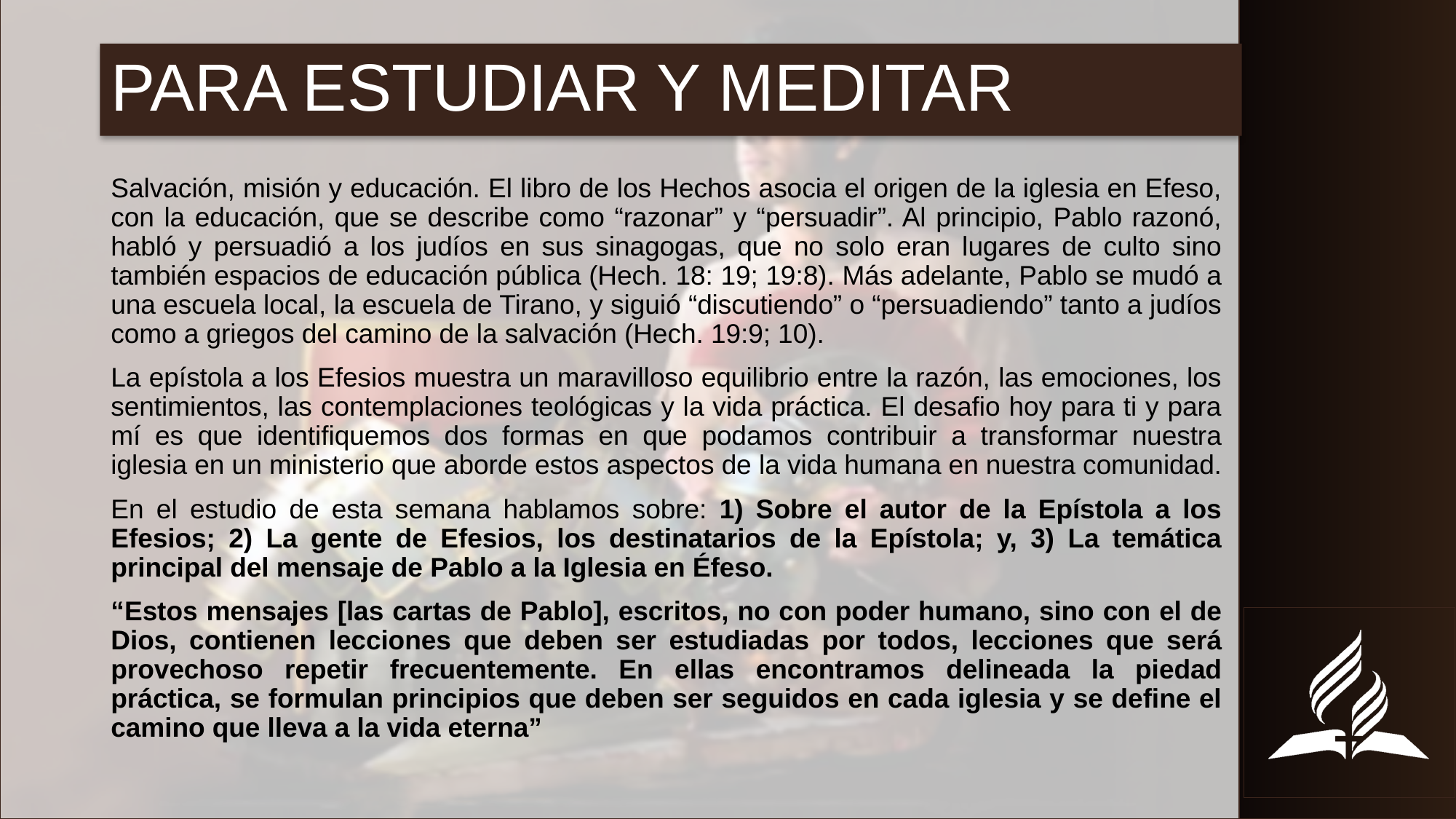

# PARA ESTUDIAR Y MEDITAR
Salvación, misión y educación. El libro de los Hechos asocia el origen de la iglesia en Efeso, con la educación, que se describe como “razonar” y “persuadir”. Al principio, Pablo razonó, habló y persuadió a los judíos en sus sinagogas, que no solo eran lugares de culto sino también espacios de educación pública (Hech. 18: 19; 19:8). Más adelante, Pablo se mudó a una escuela local, la escuela de Tirano, y siguió “discutiendo” o “persuadiendo” tanto a judíos como a griegos del camino de la salvación (Hech. 19:9; 10).
La epístola a los Efesios muestra un maravilloso equilibrio entre la razón, las emociones, los sentimientos, las contemplaciones teológicas y la vida práctica. El desafio hoy para ti y para mí es que identifiquemos dos formas en que podamos contribuir a transformar nuestra iglesia en un ministerio que aborde estos aspectos de la vida humana en nuestra comunidad.
En el estudio de esta semana hablamos sobre: 1) Sobre el autor de la Epístola a los Efesios; 2) La gente de Efesios, los destinatarios de la Epístola; y, 3) La temática principal del mensaje de Pablo a la Iglesia en Éfeso.
“Estos mensajes [las cartas de Pablo], escritos, no con poder humano, sino con el de Dios, contienen lecciones que deben ser estudiadas por todos, lecciones que será provechoso repetir frecuentemente. En ellas encontramos delineada la piedad práctica, se formulan principios que deben ser seguidos en cada iglesia y se define el camino que lleva a la vida eterna”